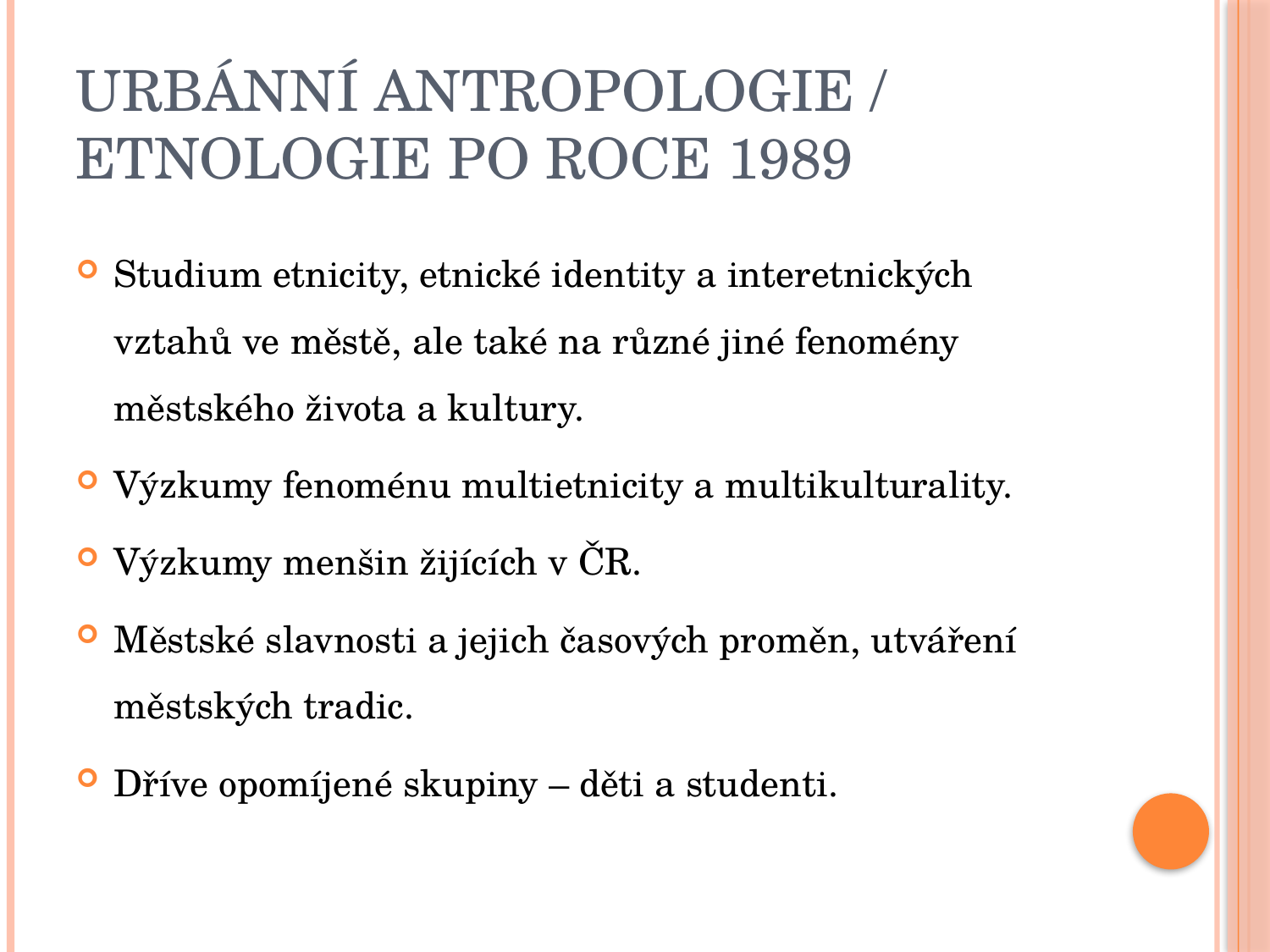

# Urbánní antropologie / etnologie po roce 1989
Studium etnicity, etnické identity a interetnických vztahů ve městě, ale také na různé jiné fenomény městského života a kultury.
Výzkumy fenoménu multietnicity a multikulturality.
Výzkumy menšin žijících v ČR.
Městské slavnosti a jejich časových proměn, utváření městských tradic.
Dříve opomíjené skupiny – děti a studenti.